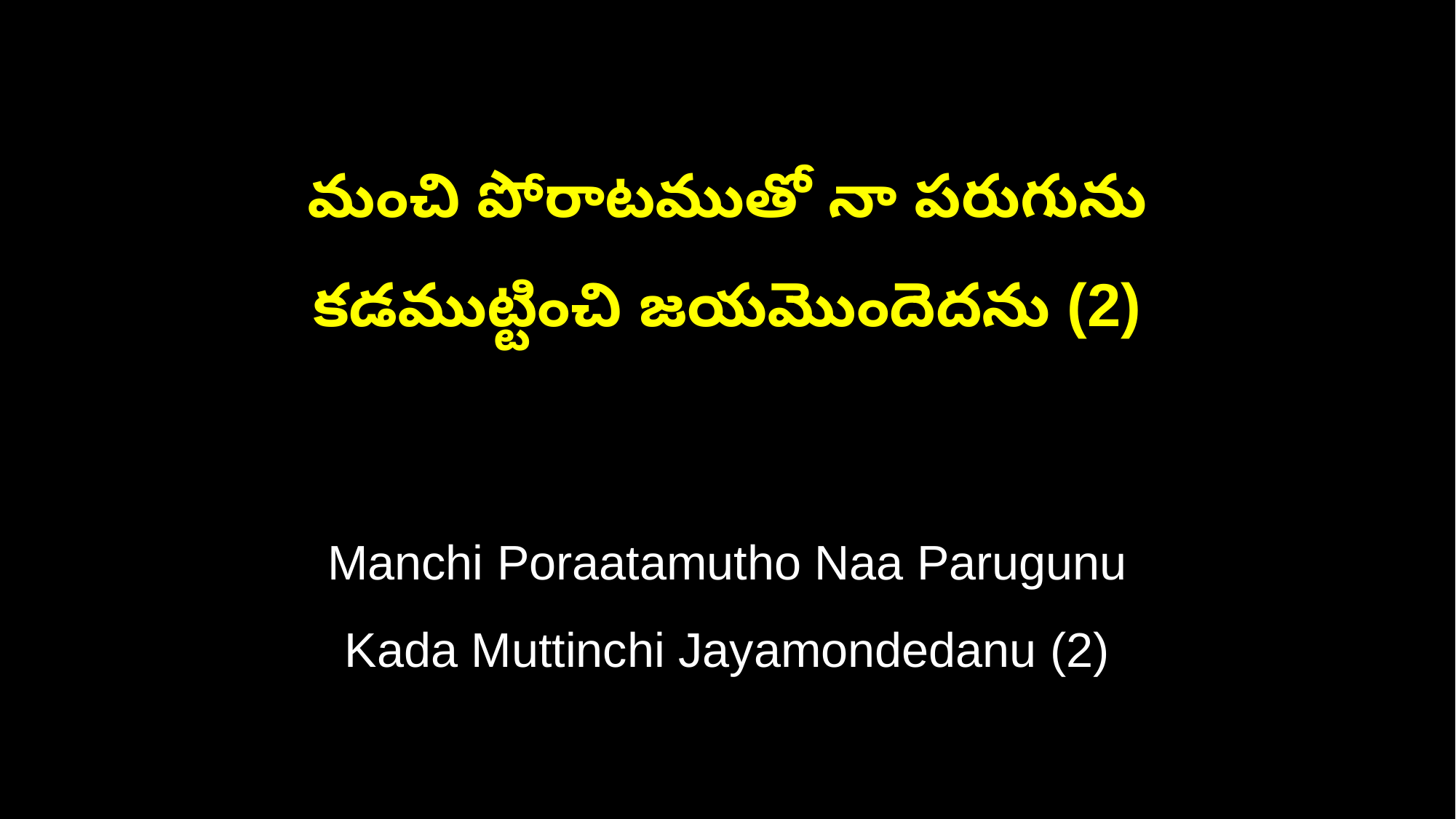

మంచి పోరాటముతో నా పరుగును
కడముట్టించి జయమొందెదను (2)
Manchi Poraatamutho Naa Parugunu
Kada Muttinchi Jayamondedanu (2)